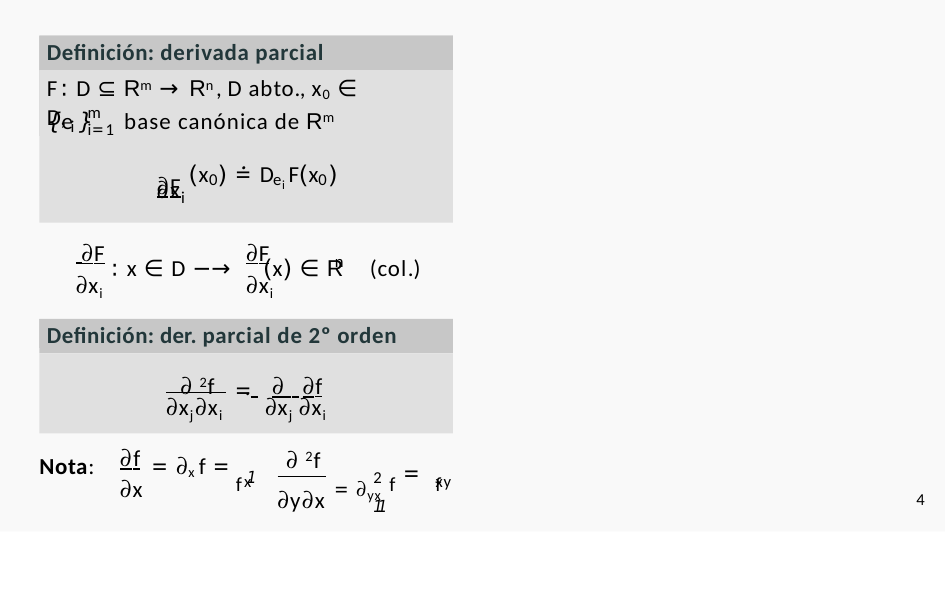

# Definición: derivada parcial
F: D ⊆ Rm  → Rn, D abto., x0  ∈ D,

m
{e }	base canónica de Rm
i
i=1
 ∂F
.
(x ) = D  F(x )
0	e	0
∂x
i
i
 ∂F	∂F
∂xi	∂xi
n
: x ∈ D −→	(x) ∈ R	(col.)

Definición: der. parcial de 2º orden

∂ 2f	. ∂  ∂f
=
∂xj∂xi	∂xj ∂xi

∂f
∂ 2f
f 1
2  f	f 11
Nota:	= ∂x f =
∂x
=
x
xy
∂y∂x = ∂yx

4